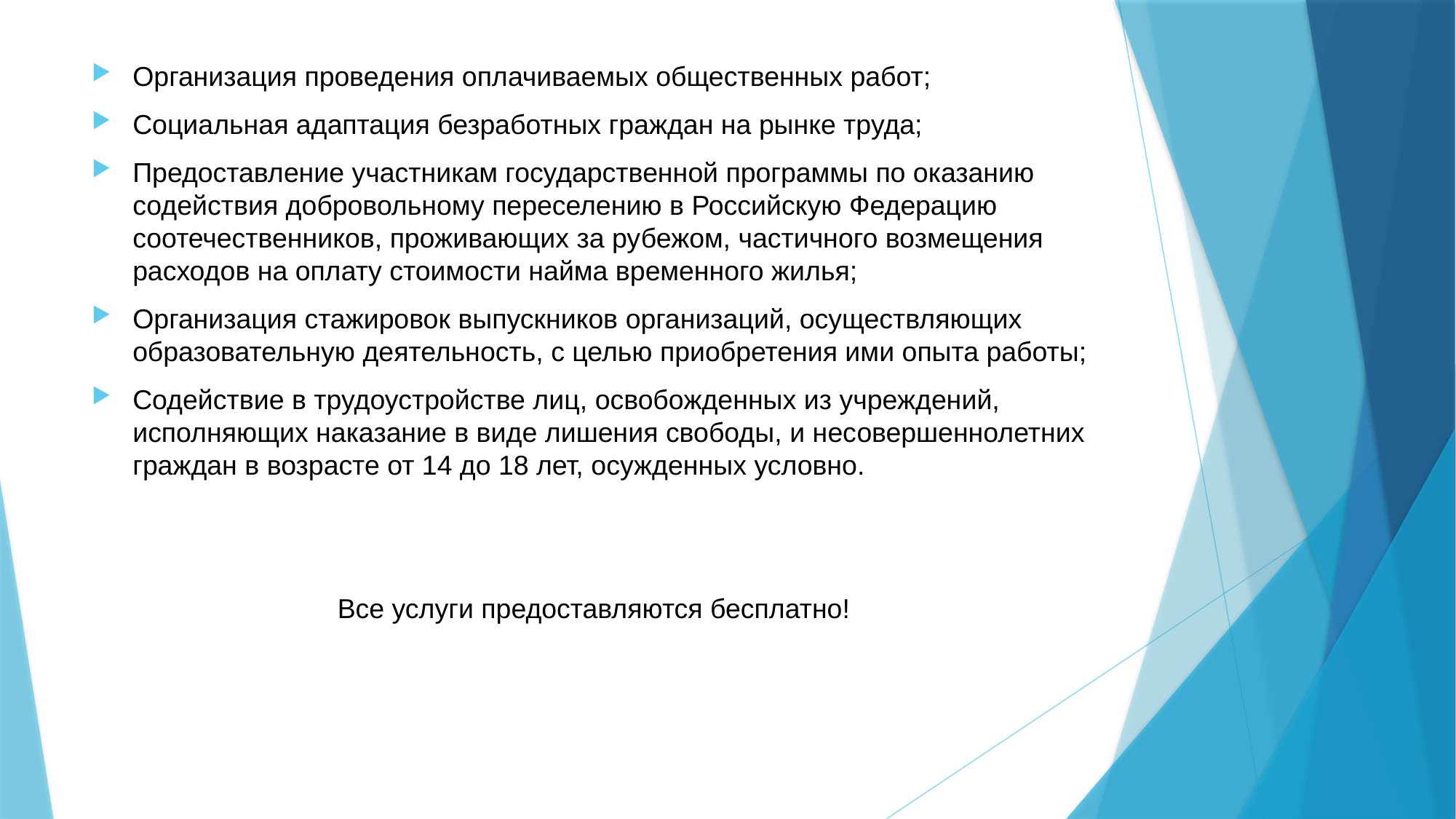

Организация проведения оплачиваемых общественных работ;
Социальная адаптация безработных граждан на рынке труда;
Предоставление участникам государственной программы по оказанию содействия добровольному переселению в Российскую Федерацию соотечественников, проживающих за рубежом, частичного возмещения расходов на оплату стоимости найма временного жилья;
Организация стажировок выпускников организаций, осуществляющих образовательную деятельность, с целью приобретения ими опыта работы;
Содействие в трудоустройстве лиц, освобожденных из учреждений, исполняющих наказание в виде лишения свободы, и несовершеннолетних граждан в возрасте от 14 до 18 лет, осужденных условно.

Все услуги предоставляются бесплатно!